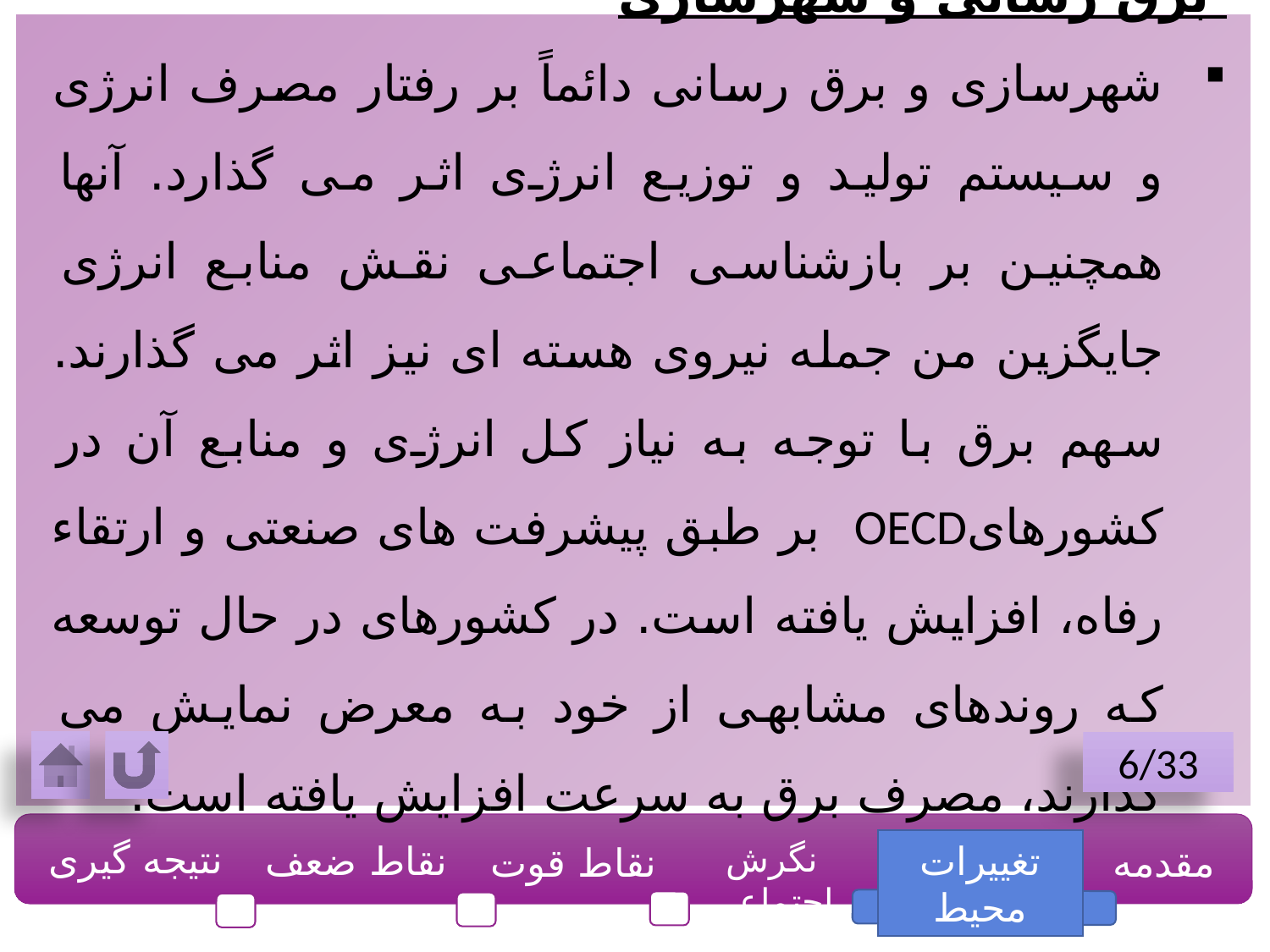

برق رسانی و شهرسازی
شهرسازی و برق رسانی دائماً بر رفتار مصرف انرژی و سیستم تولید و توزیع انرژی اثر می گذارد. آنها همچنین بر بازشناسی اجتماعی نقش منابع انرژی جایگزین من جمله نیروی هسته ای نیز اثر می گذارند. سهم برق با توجه به نیاز کل انرژی و منابع آن در کشورهایOECD  بر طبق پیشرفت های صنعتی و ارتقاء رفاه، افزایش یافته است. در کشورهای در حال توسعه که روندهای مشابهی از خود به معرض نمایش می گذارند، مصرف برق به سرعت افزایش یافته است.

6/33

نتیجه گیری
نقاط ضعف
نگرش اجتماعی
تغییرات محیط
مقدمه
نقاط قوت